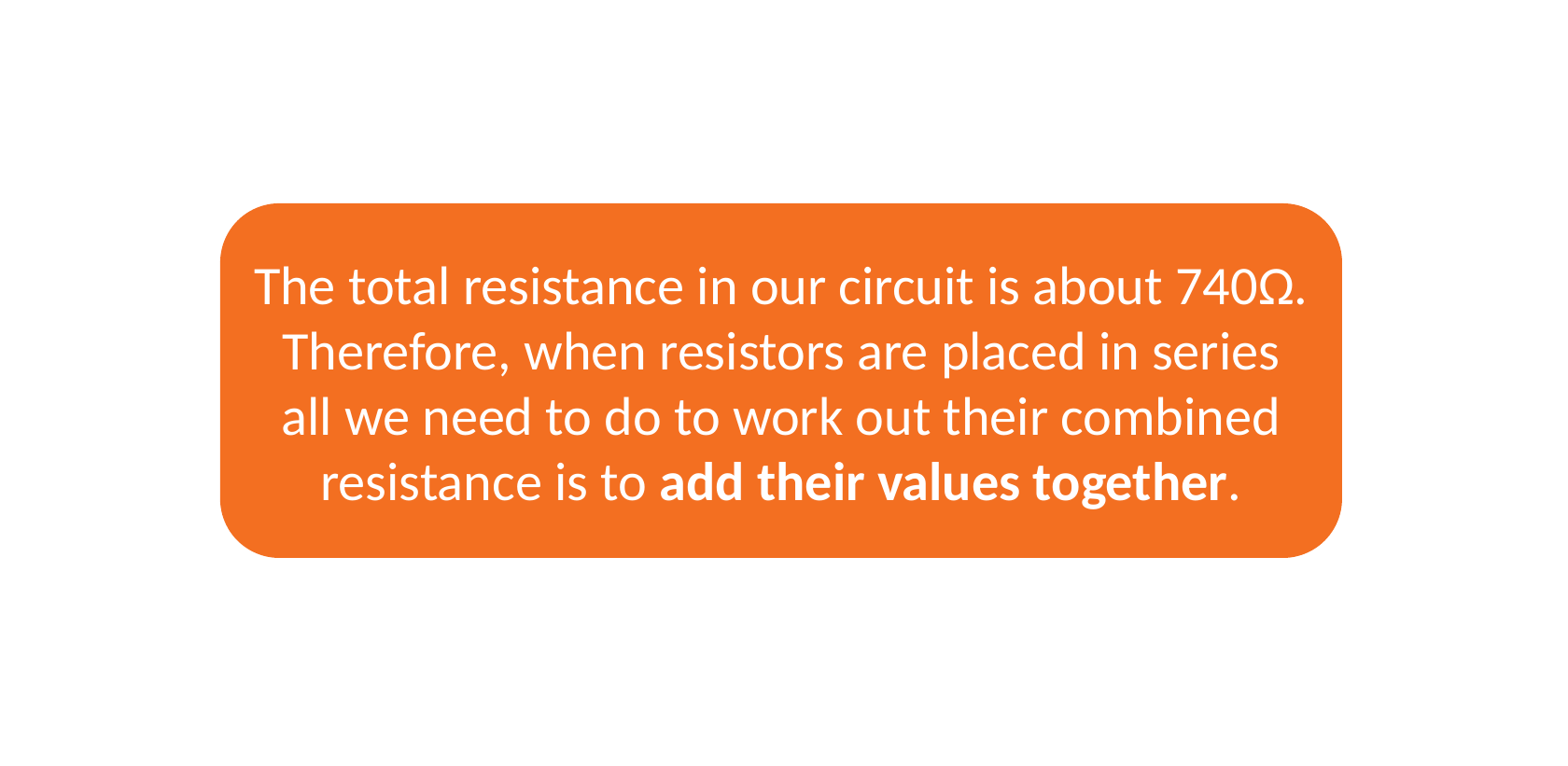

The total resistance in our circuit is about 740Ω. Therefore, when resistors are placed in series all we need to do to work out their combined resistance is to add their values together.